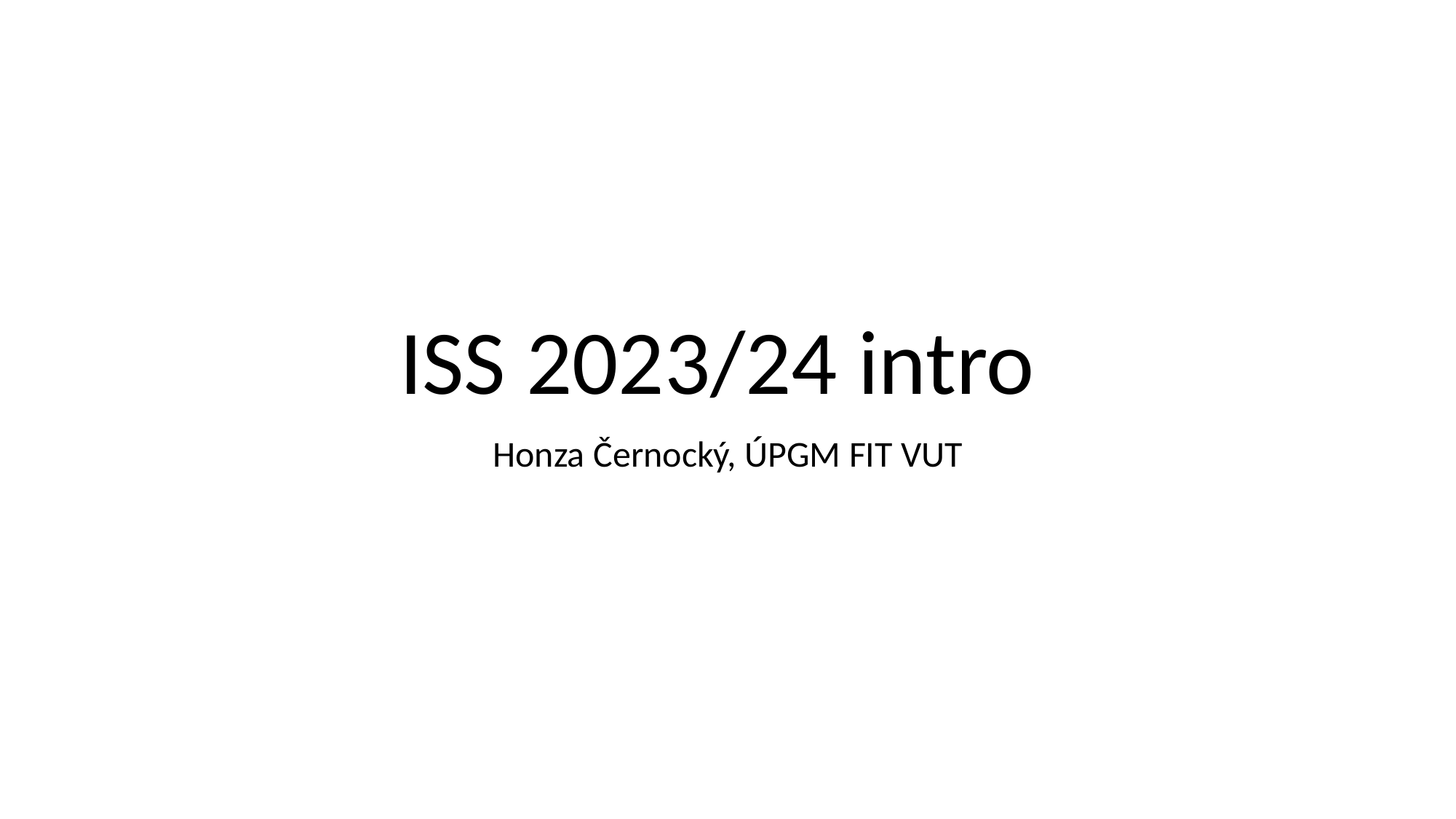

# ISS 2023/24 intro
Honza Černocký, ÚPGM FIT VUT